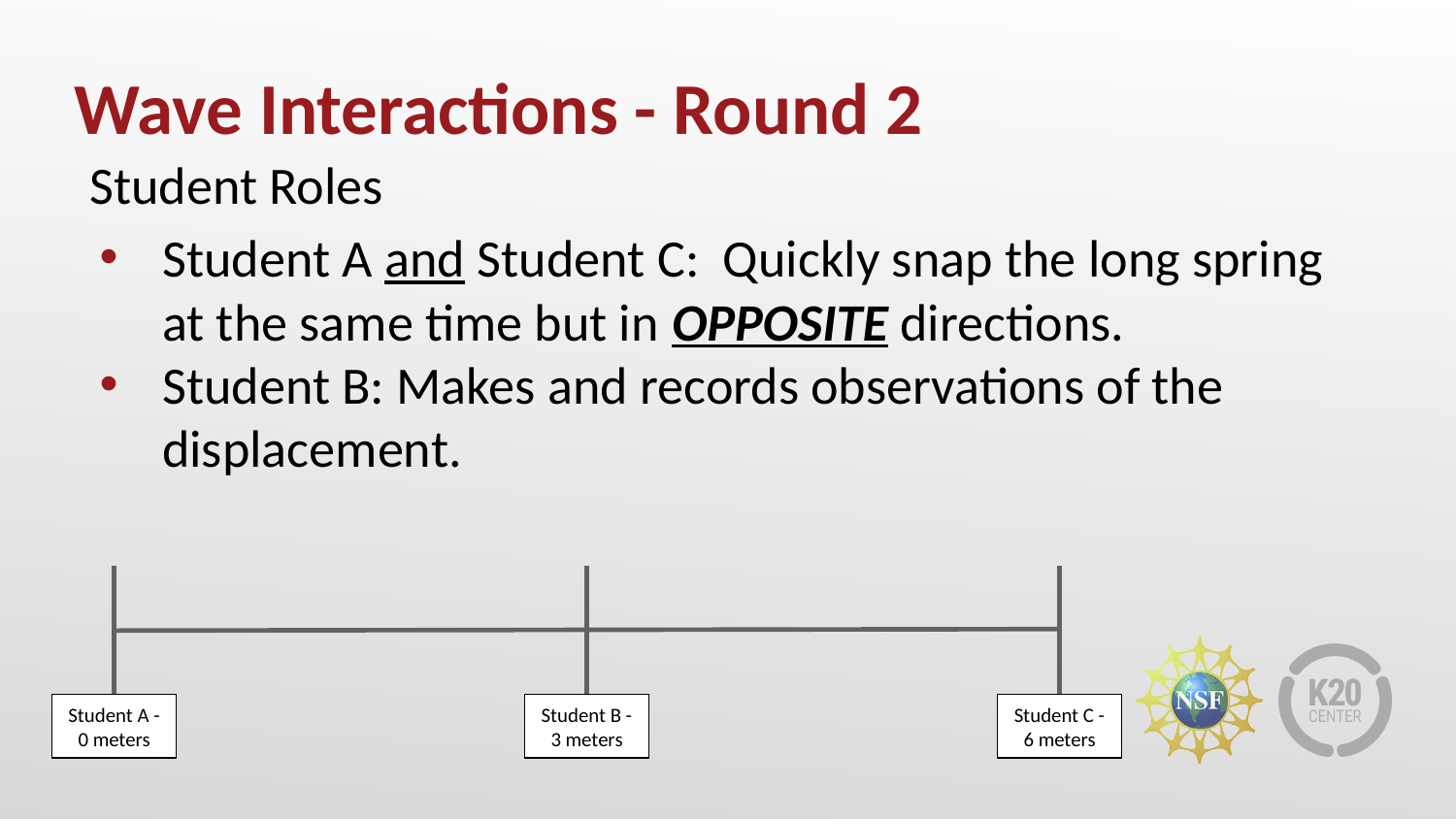

# Wave Interactions - Round 2
Student Roles
Student A and Student C:  Quickly snap the long spring at the same time but in OPPOSITE directions.
Student B: Makes and records observations of the displacement.
Student A - 0 meters
Student B - 3 meters
Student C - 6 meters